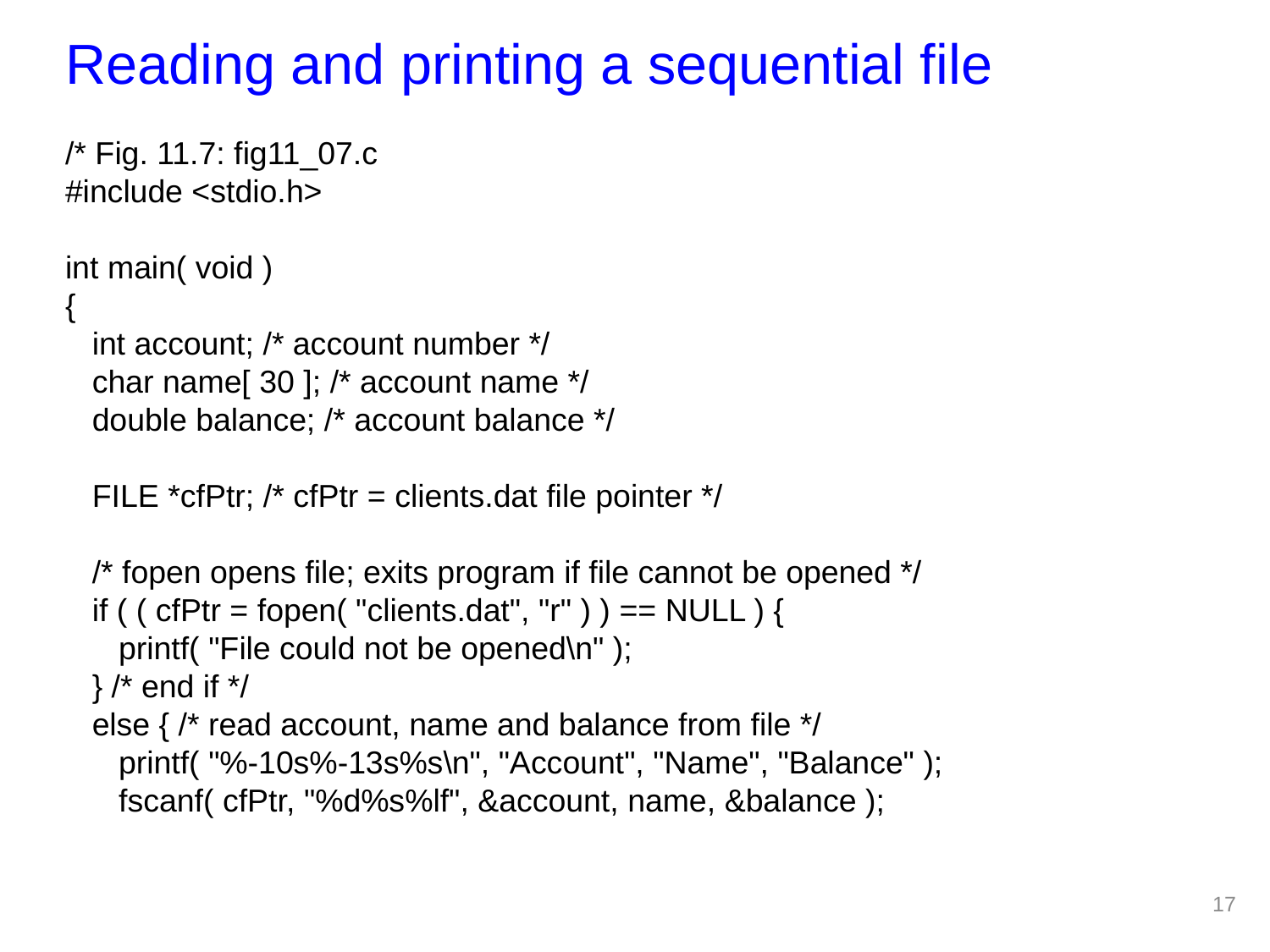

Reading and printing a sequential file
/* Fig. 11.7: fig11_07.c
#include <stdio.h>

int main( void )
{
   int account; /* account number */
   char name[ 30 ]; /* account name */
   double balance; /* account balance */

   FILE *cfPtr; /* cfPtr = clients.dat file pointer */

   /* fopen opens file; exits program if file cannot be opened */
   if ( ( cfPtr = fopen( "clients.dat", "r" ) ) == NULL ) {
      printf( "File could not be opened\n" );
   } /* end if */
   else { /* read account, name and balance from file */
      printf( "%-10s%-13s%s\n", "Account", "Name", "Balance" );
      fscanf( cfPtr, "%d%s%lf", &account, name, &balance );

17